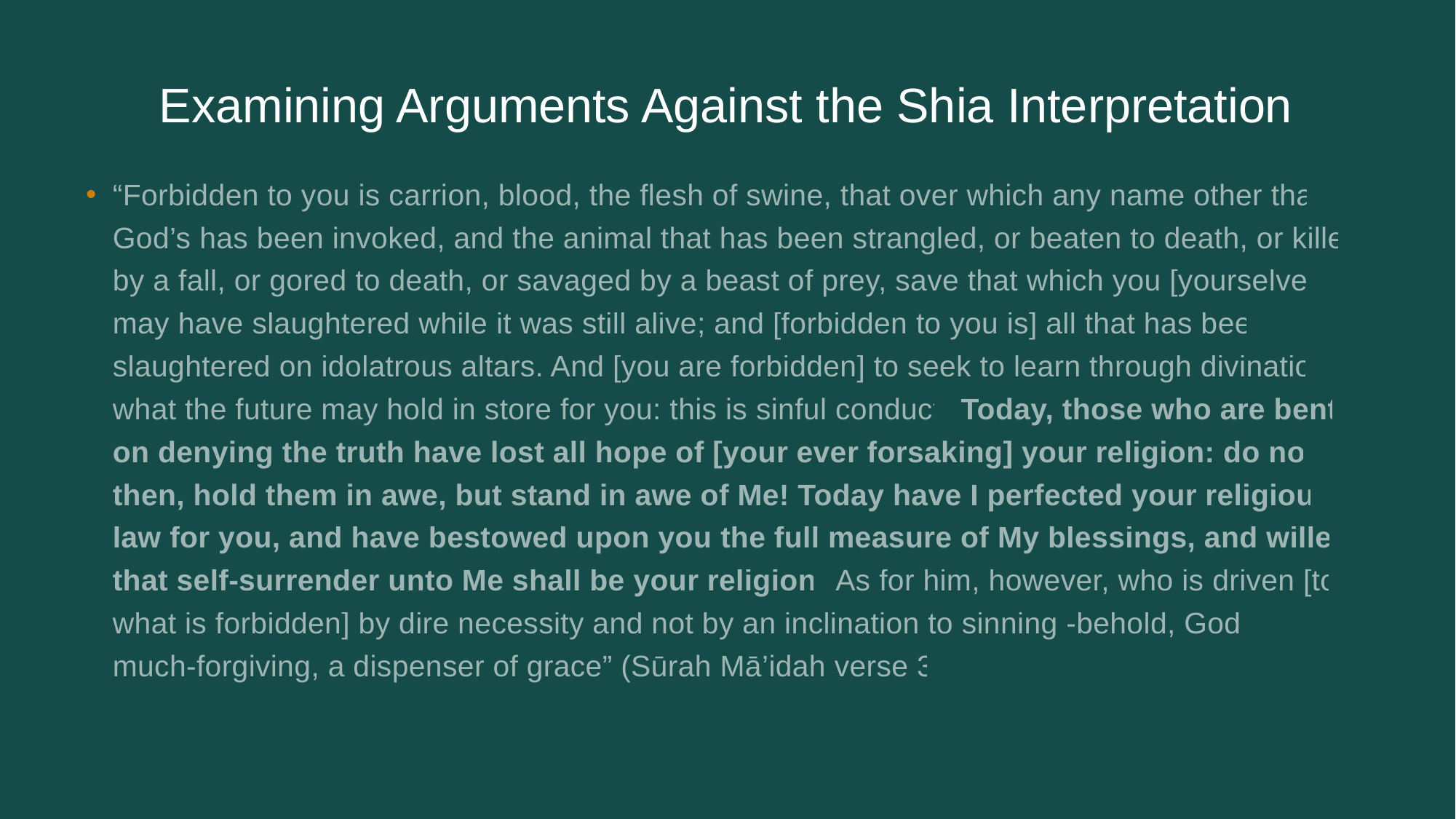

# Examining Arguments Against the Shia Interpretation
“Forbidden to you is carrion, blood, the flesh of swine, that over which any name other than God’s has been invoked, and the animal that has been strangled, or beaten to death, or killed by a fall, or gored to death, or savaged by a beast of prey, save that which you [yourselves] may have slaughtered while it was still alive; and [forbidden to you is] all that has been slaughtered on idolatrous altars. And [you are forbidden] to seek to learn through divination what the future may hold in store for you: this is sinful conduct. Today, those who are bent on denying the truth have lost all hope of [your ever forsaking] your religion: do not, then, hold them in awe, but stand in awe of Me! Today have I perfected your religious law for you, and have bestowed upon you the full measure of My blessings, and willed that self-surrender unto Me shall be your religion. As for him, however, who is driven [to what is forbidden] by dire necessity and not by an inclination to sinning -behold, God is much-forgiving, a dispenser of grace” (Sūrah Mā’idah verse 3)